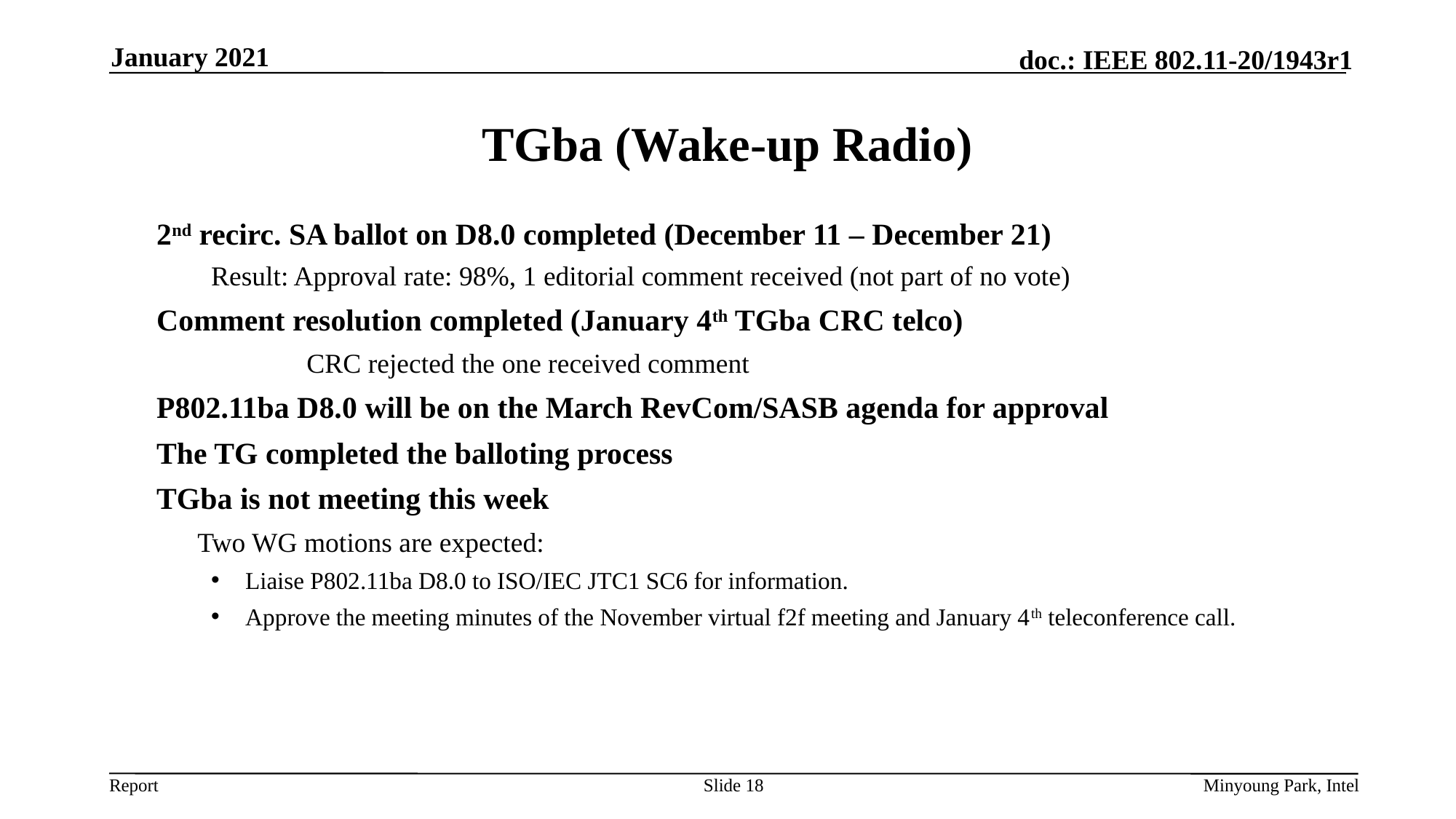

January 2021
# TGba (Wake-up Radio)
2nd recirc. SA ballot on D8.0 completed (December 11 – December 21)
Result: Approval rate: 98%, 1 editorial comment received (not part of no vote)
Comment resolution completed (January 4th TGba CRC telco)
		CRC rejected the one received comment
P802.11ba D8.0 will be on the March RevCom/SASB agenda for approval
The TG completed the balloting process
TGba is not meeting this week
	Two WG motions are expected:
Liaise P802.11ba D8.0 to ISO/IEC JTC1 SC6 for information.
Approve the meeting minutes of the November virtual f2f meeting and January 4th teleconference call.

Slide 18
Minyoung Park, Intel